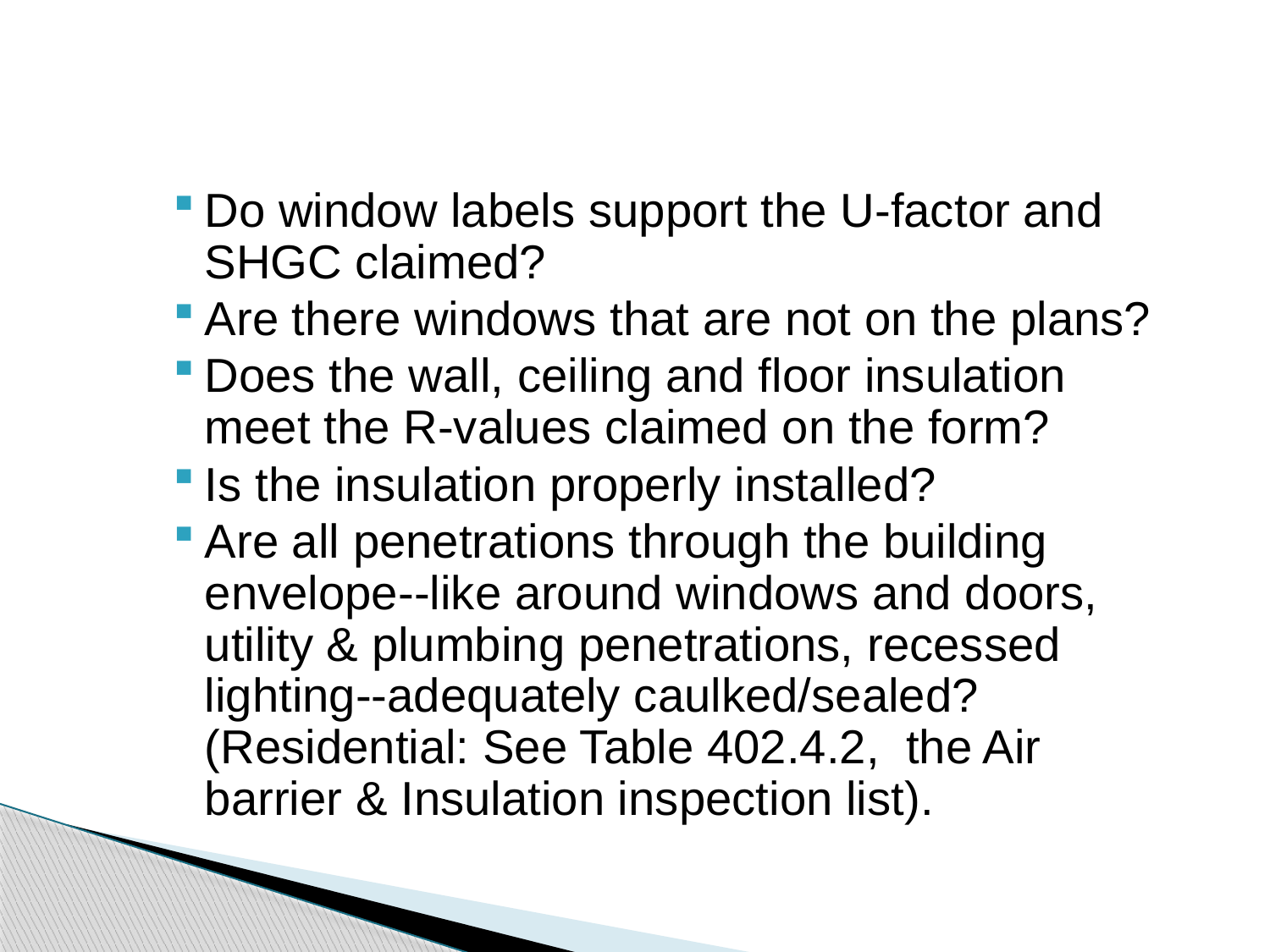

#
Do window labels support the U-factor and SHGC claimed?
Are there windows that are not on the plans?
Does the wall, ceiling and floor insulation meet the R-values claimed on the form?
Is the insulation properly installed?
Are all penetrations through the building envelope--like around windows and doors, utility & plumbing penetrations, recessed lighting--adequately caulked/sealed? (Residential: See Table 402.4.2,  the Air barrier & Insulation inspection list).